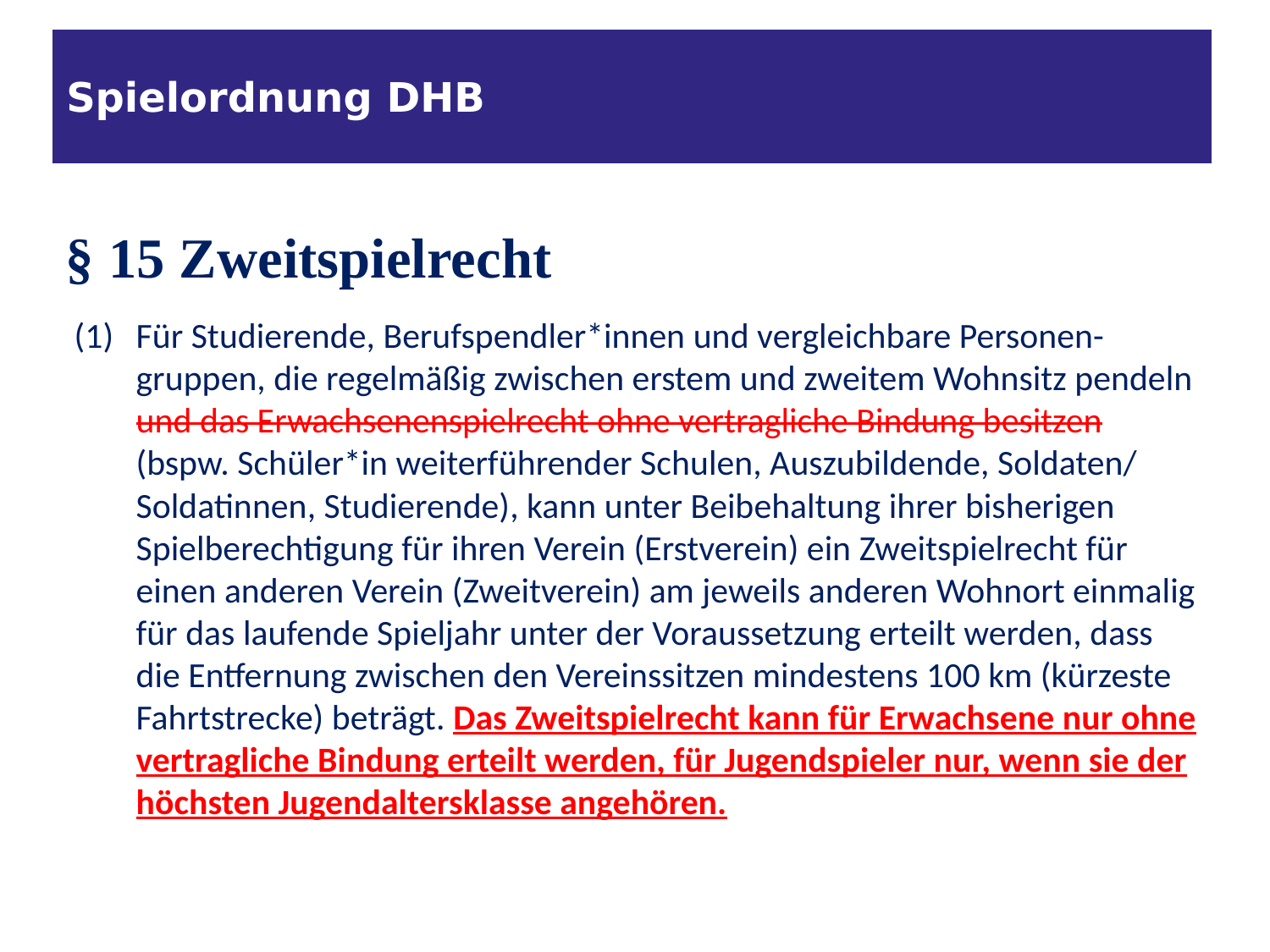

# Spielordnung DHB

§ 15 Zweitspielrecht
(1)	Für Studierende, Berufspendler*innen und vergleichbare Personen-gruppen, die regelmäßig zwischen erstem und zweitem Wohnsitz pendeln und das Erwachsenenspielrecht ohne vertragliche Bindung besitzen (bspw. Schüler*in weiterführender Schulen, Auszubildende, Soldaten/ Soldatinnen, Studierende), kann unter Beibehaltung ihrer bisherigen Spielberechtigung für ihren Verein (Erstverein) ein Zweitspielrecht für einen anderen Verein (Zweitverein) am jeweils anderen Wohnort einmalig für das laufende Spieljahr unter der Voraussetzung erteilt werden, dass die Entfernung zwischen den Vereinssitzen mindestens 100 km (kürzeste Fahrtstrecke) beträgt. Das Zweitspielrecht kann für Erwachsene nur ohne vertragliche Bindung erteilt werden, für Jugendspieler nur, wenn sie der höchsten Jugendaltersklasse angehören.